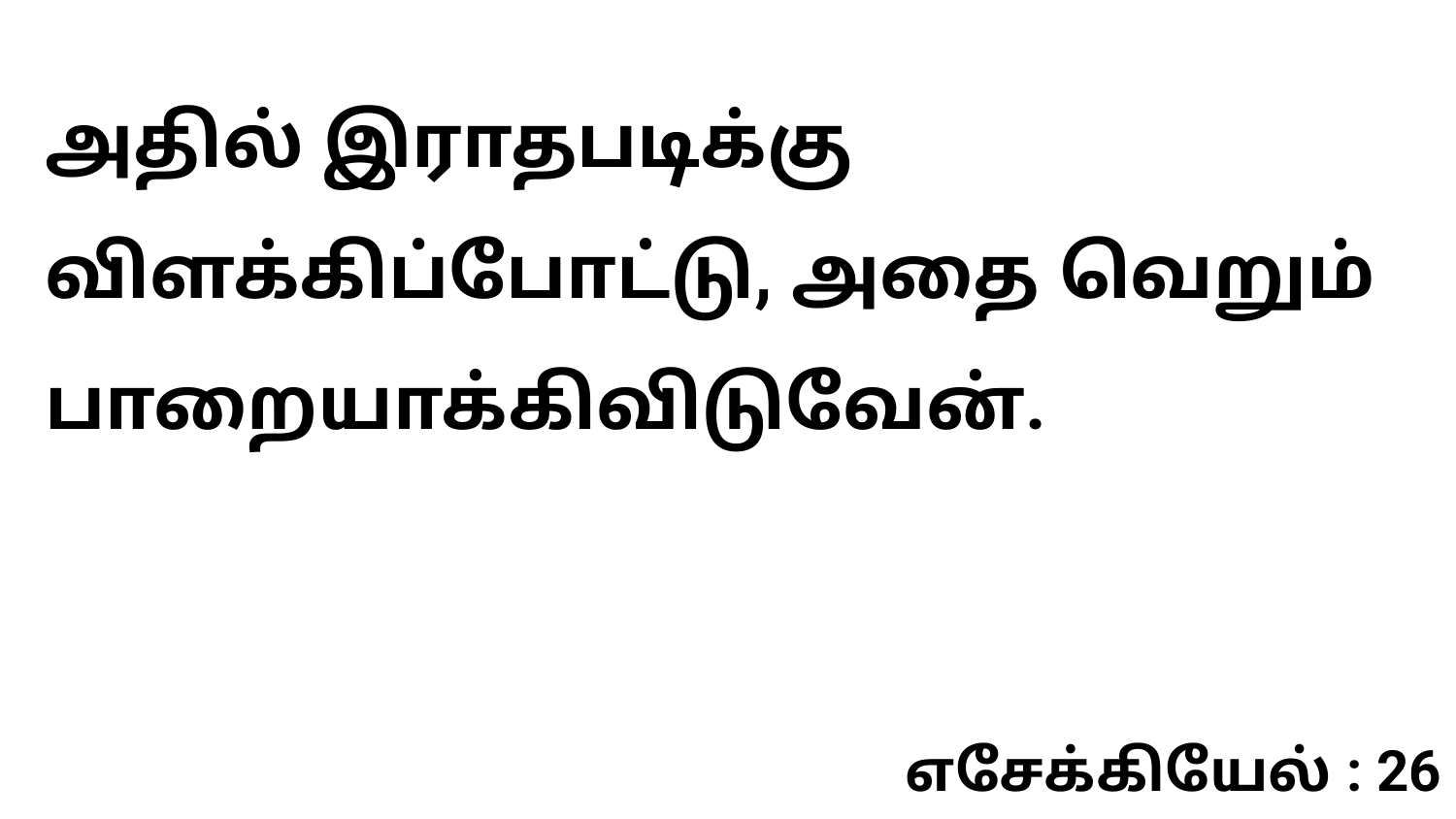

அதில் இராதபடிக்கு விளக்கிப்போட்டு, அதை வெறும் பாறையாக்கிவிடுவேன்.
எசேக்கியேல் : 26